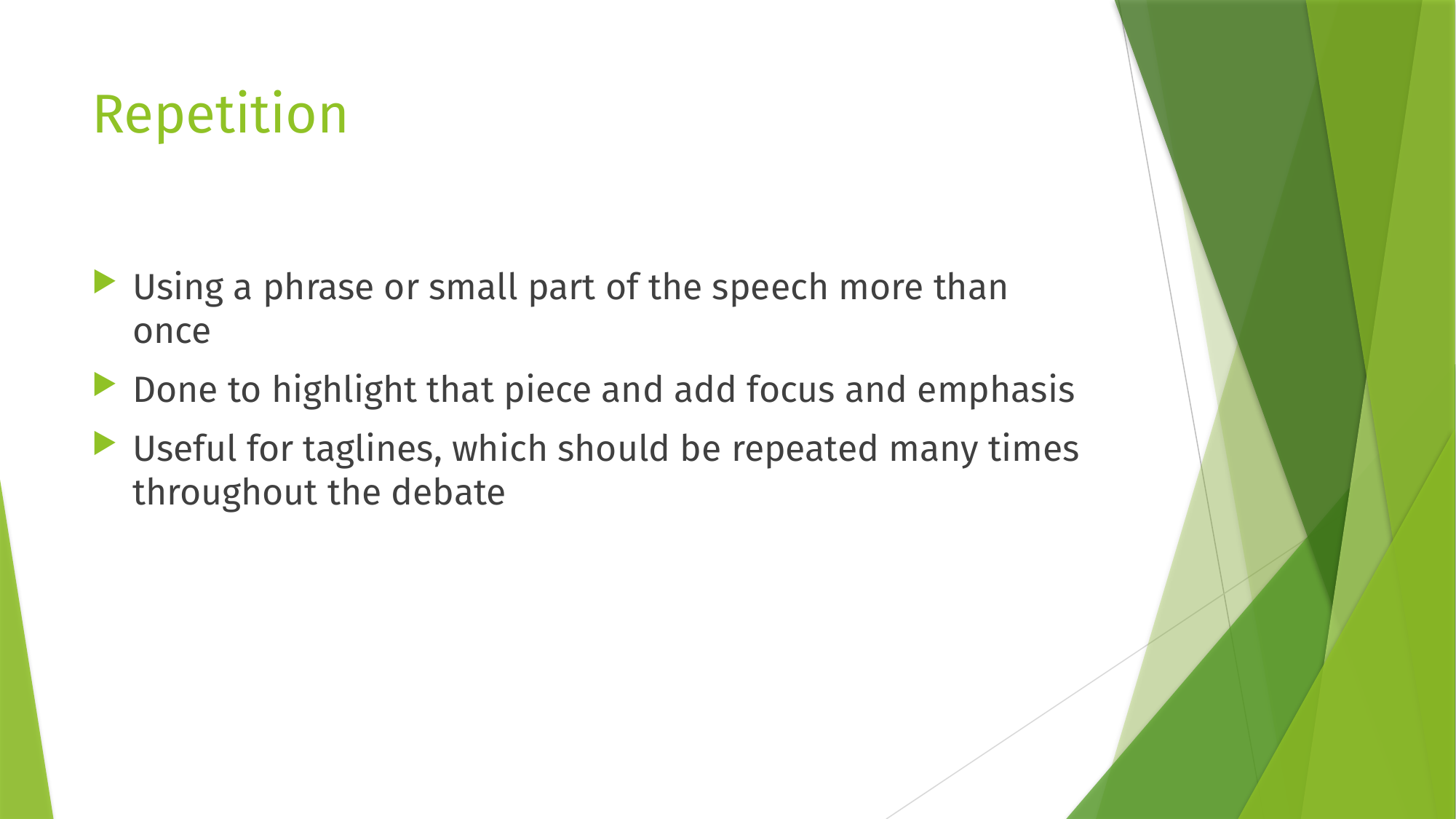

# Repetition
Using a phrase or small part of the speech more than once
Done to highlight that piece and add focus and emphasis
Useful for taglines, which should be repeated many times throughout the debate